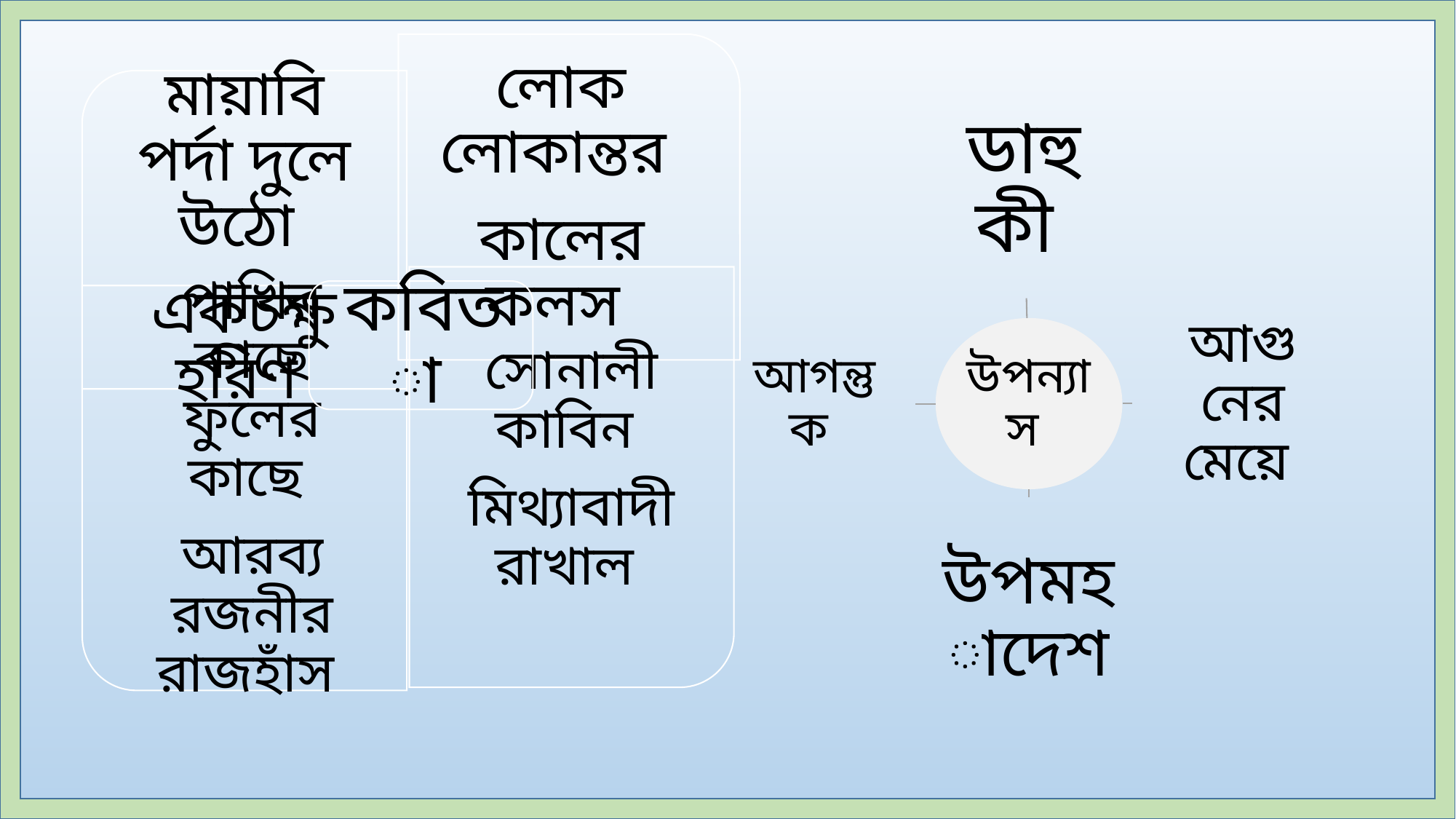

মায়াবি পর্দা দুলে উঠো
একচক্ষু হরিণ
লোক লোকান্তর
কালের কলস
পাখির কাছে ফুলের কাছে
আরব্য রজনীর রাজহাঁস
সোনালী কাবিন
মিথ্যাবাদী রাখাল
কবিতা
উপন্যাস

ডাহুকী

আগুনের মেয়ে

উপমহাদেশ

আগন্তুক